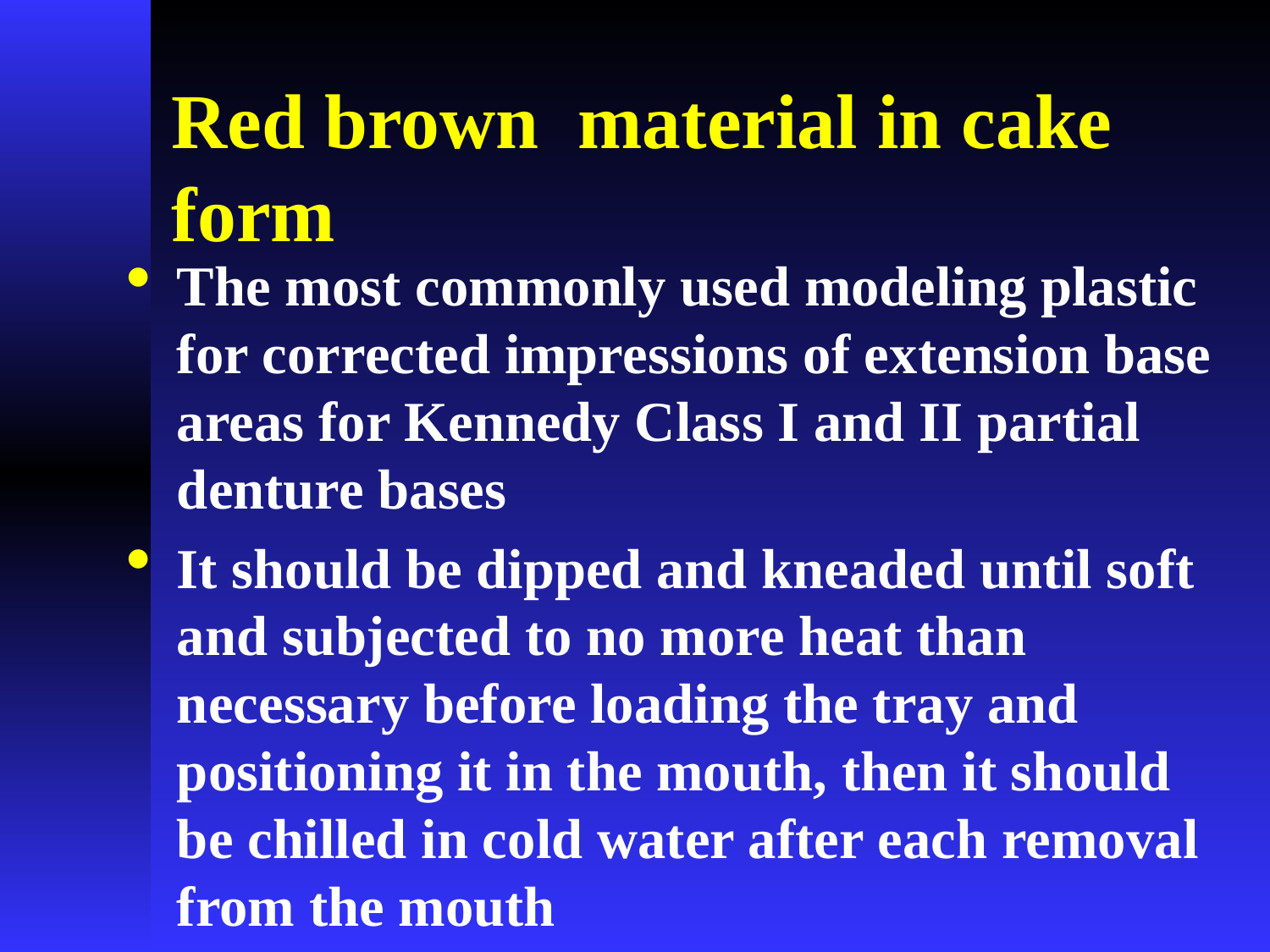

# Red brown  material in cake form
The most commonly used modeling plastic for corrected impressions of extension base areas for Kennedy Class I and II partial denture bases
It should be dipped and kneaded until soft and subjected to no more heat than necessary before loading the tray and positioning it in the mouth, then it should be chilled in cold water after each removal from the mouth